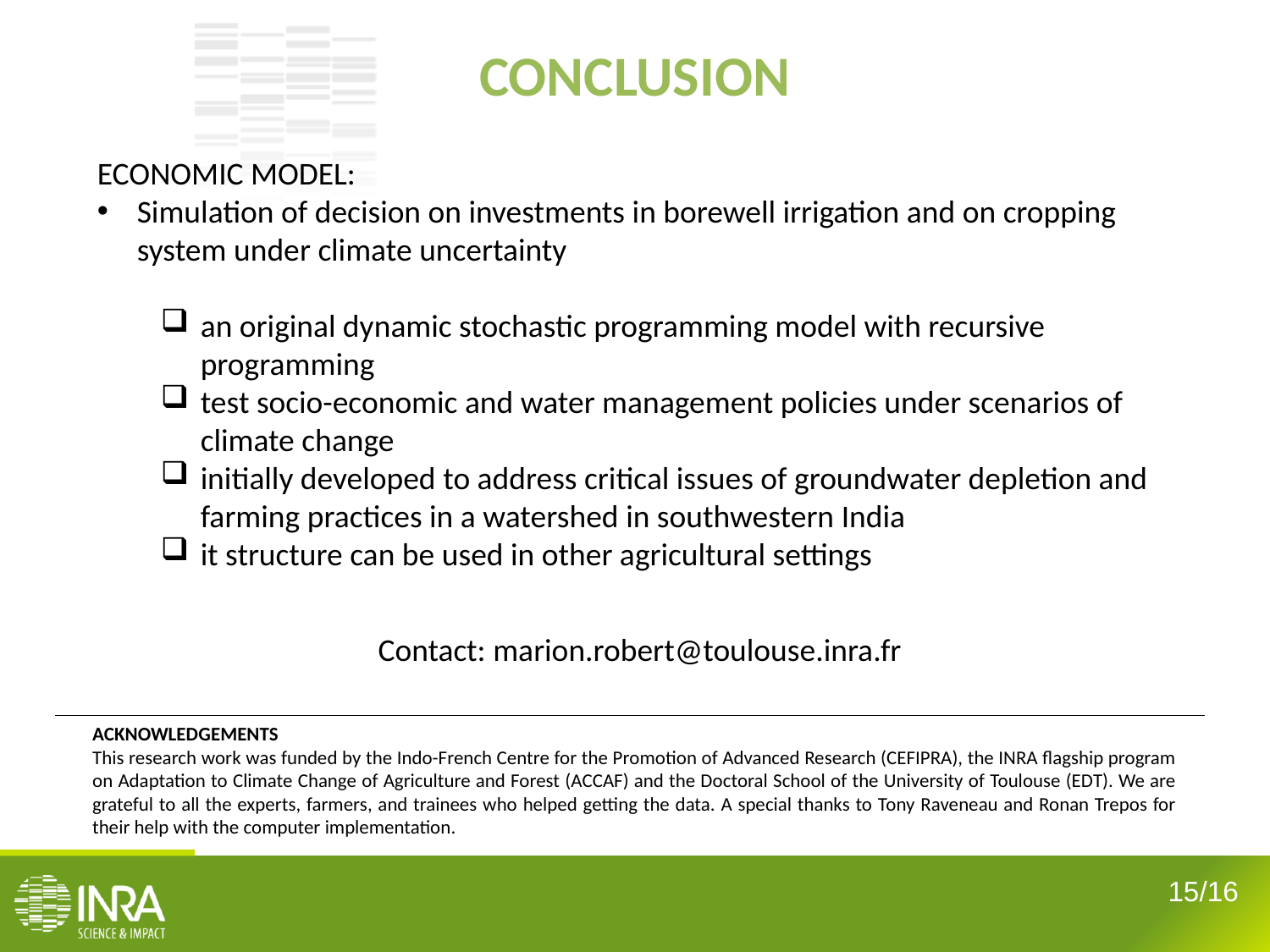

CONCLUSION

ECONOMIC MODEL:
Simulation of decision on investments in borewell irrigation and on cropping system under climate uncertainty

an original dynamic stochastic programming model with recursive programming
test socio-economic and water management policies under scenarios of climate change
initially developed to address critical issues of groundwater depletion and farming practices in a watershed in southwestern India
it structure can be used in other agricultural settings

Contact: marion.robert@toulouse.inra.fr
Acknowledgements
This research work was funded by the Indo-French Centre for the Promotion of Advanced Research (CEFIPRA), the INRA flagship program on Adaptation to Climate Change of Agriculture and Forest (ACCAF) and the Doctoral School of the University of Toulouse (EDT). We are grateful to all the experts, farmers, and trainees who helped getting the data. A special thanks to Tony Raveneau and Ronan Trepos for their help with the computer implementation.